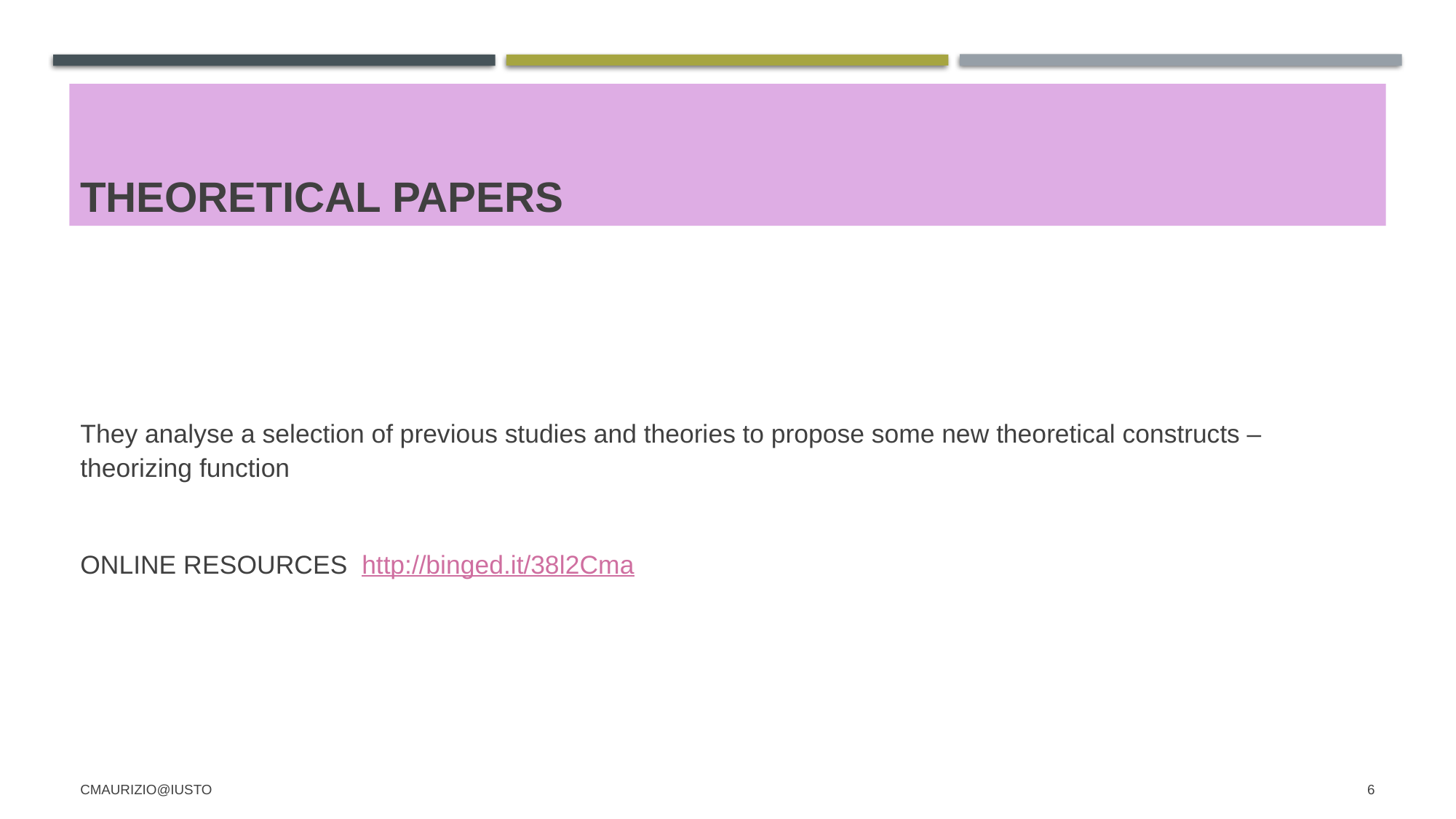

# Theoretical papers
They analyse a selection of previous studies and theories to propose some new theoretical constructs – theorizing function

ONLINE RESOURCES  http://binged.it/38l2Cma
CMaurizio@iusto
6